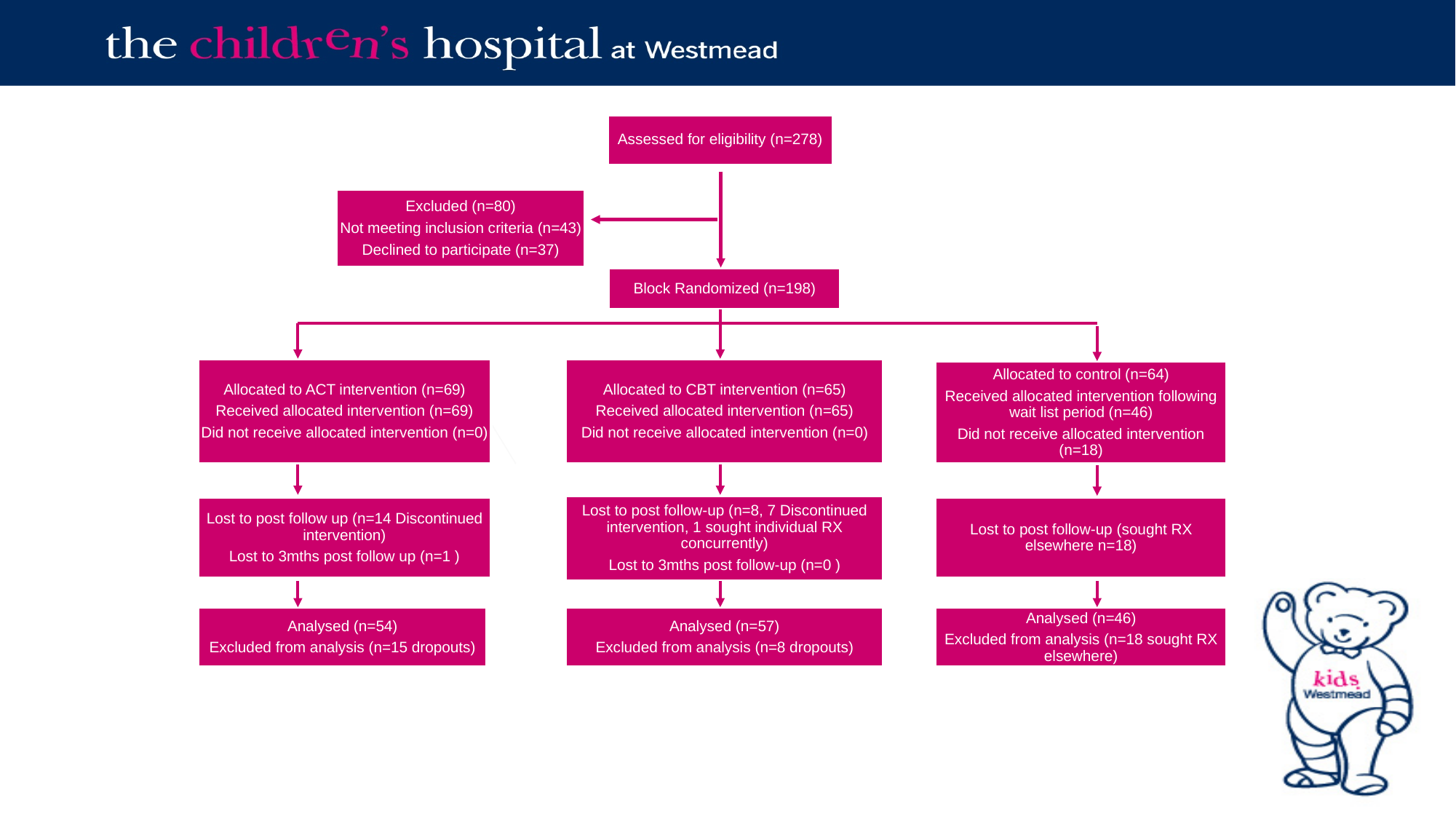

Assessed for eligibility (n=278)

Excluded (n=80)
Not meeting inclusion criteria (n=43)
Declined to participate (n=37)
Block Randomized (n=198)
Allocated to ACT intervention (n=69)
Received allocated intervention (n=69)
Did not receive allocated intervention (n=0)
Allocated to CBT intervention (n=65)
Received allocated intervention (n=65)
Did not receive allocated intervention (n=0)
Allocated to control (n=64)
Received allocated intervention following wait list period (n=46)
Did not receive allocated intervention (n=18)

Lost to post follow-up (n=8, 7 Discontinued intervention, 1 sought individual RX concurrently)
Lost to 3mths post follow-up (n=0 )
Lost to post follow up (n=14 Discontinued intervention)
Lost to 3mths post follow up (n=1 )
Lost to post follow-up (sought RX elsewhere n=18)
Analysed (n=54)
Excluded from analysis (n=15 dropouts)
Analysed (n=57)
Excluded from analysis (n=8 dropouts)
Analysed (n=46)
Excluded from analysis (n=18 sought RX elsewhere)